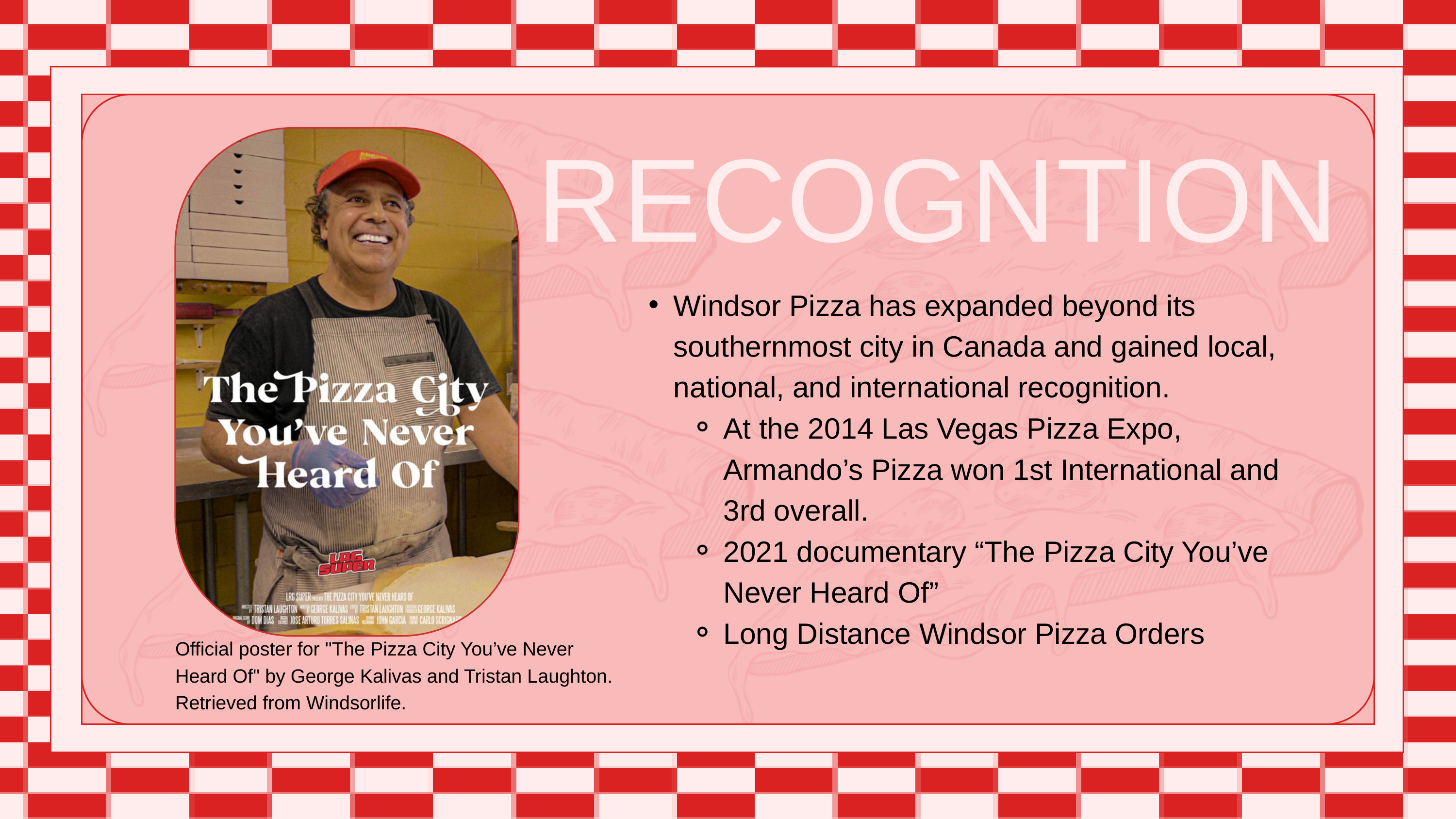

RECOGNTION
Windsor Pizza has expanded beyond its southernmost city in Canada and gained local, national, and international recognition.
At the 2014 Las Vegas Pizza Expo, Armando’s Pizza won 1st International and 3rd overall.
2021 documentary “The Pizza City You’ve Never Heard Of”
Long Distance Windsor Pizza Orders

Official poster for "The Pizza City You’ve Never Heard Of" by George Kalivas and Tristan Laughton. Retrieved from Windsorlife.